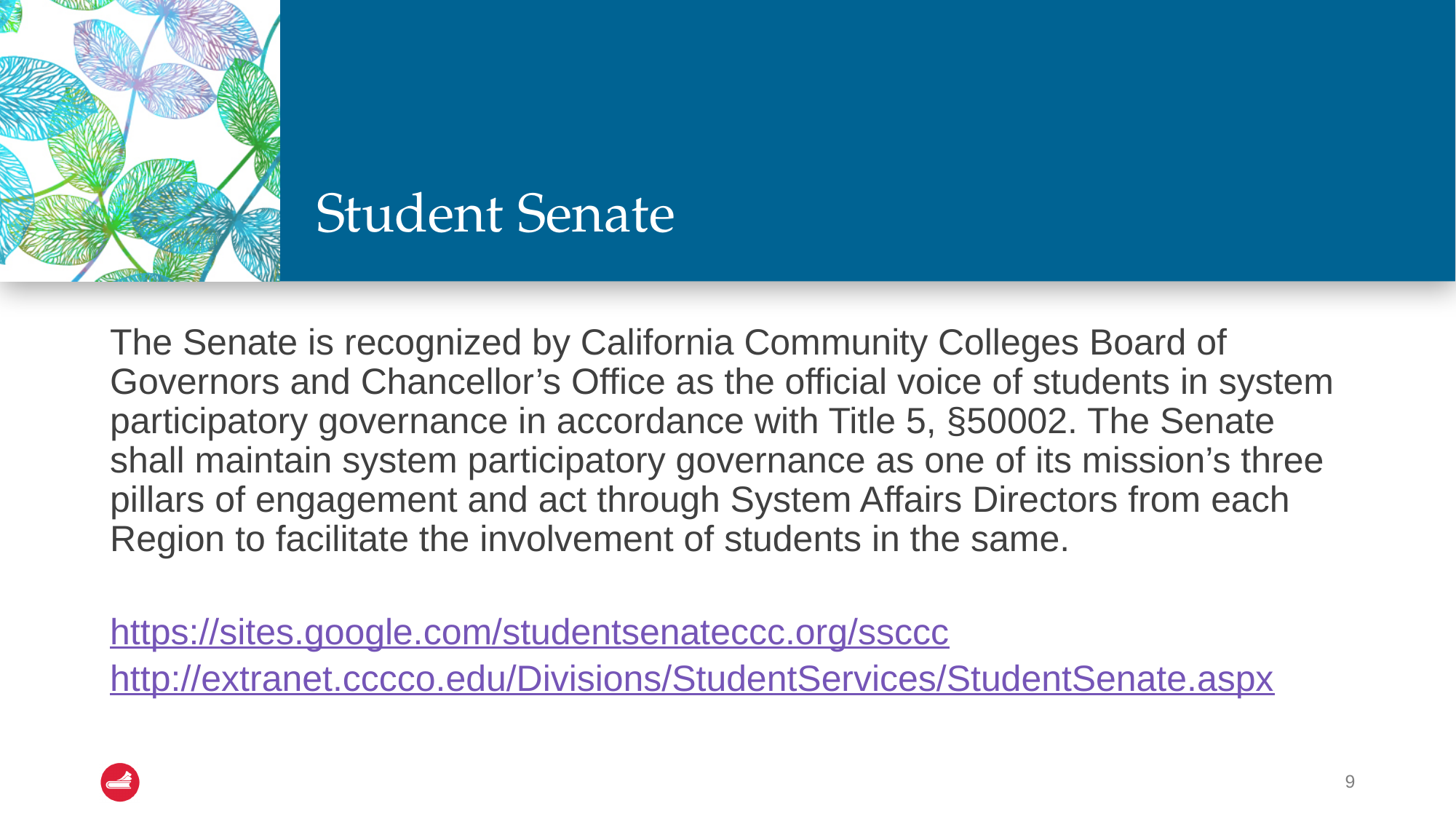

# Student Senate
The Senate is recognized by California Community Colleges Board of Governors and Chancellor’s Office as the official voice of students in system participatory governance in accordance with Title 5, §50002. The Senate shall maintain system participatory governance as one of its mission’s three pillars of engagement and act through System Affairs Directors from each Region to facilitate the involvement of students in the same.

https://sites.google.com/studentsenateccc.org/ssccc
http://extranet.cccco.edu/Divisions/StudentServices/StudentSenate.aspx

9